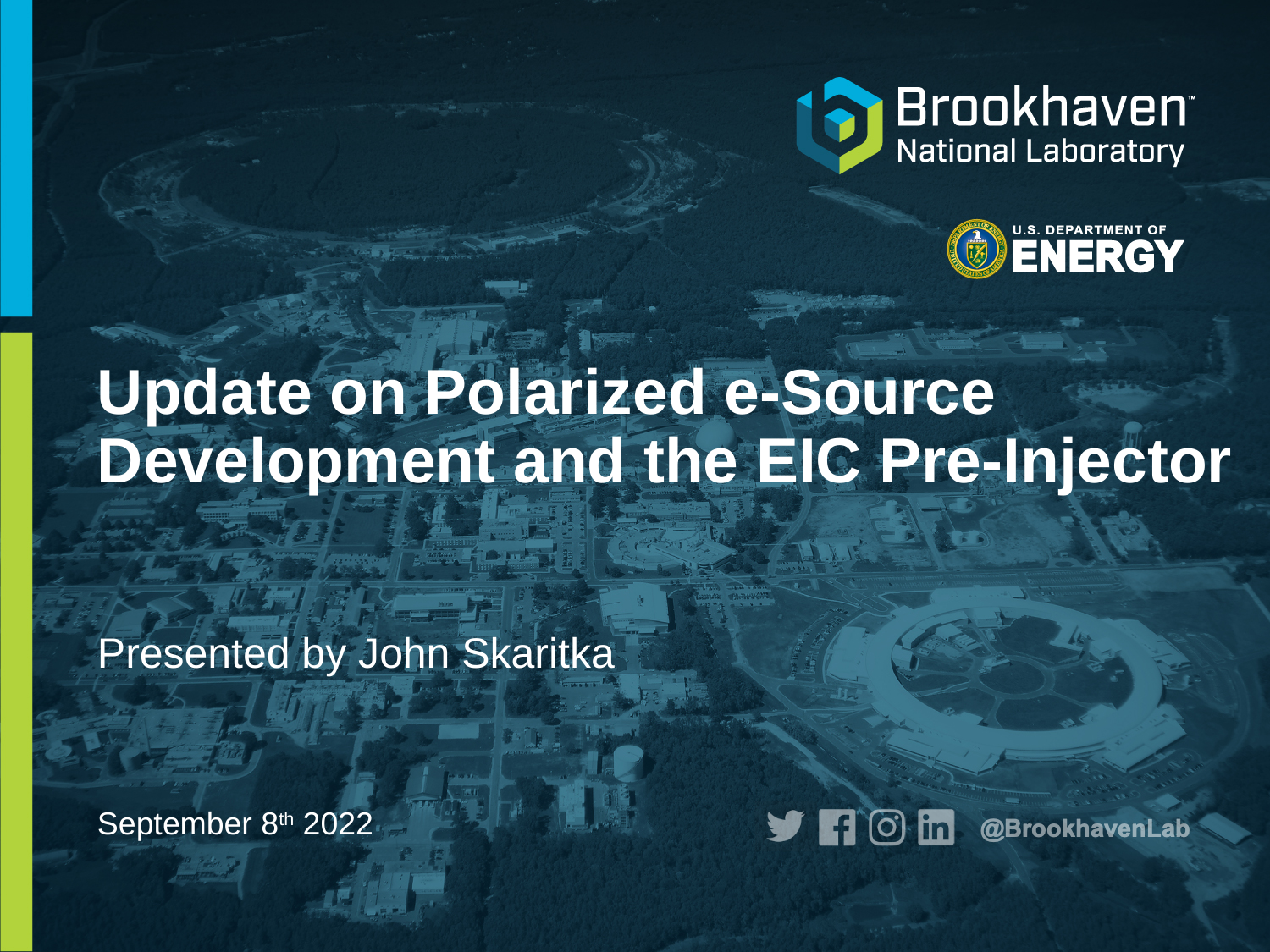

# Update on Polarized e-Source Development and the EIC Pre-Injector
Presented by John Skaritka
September 8th 2022